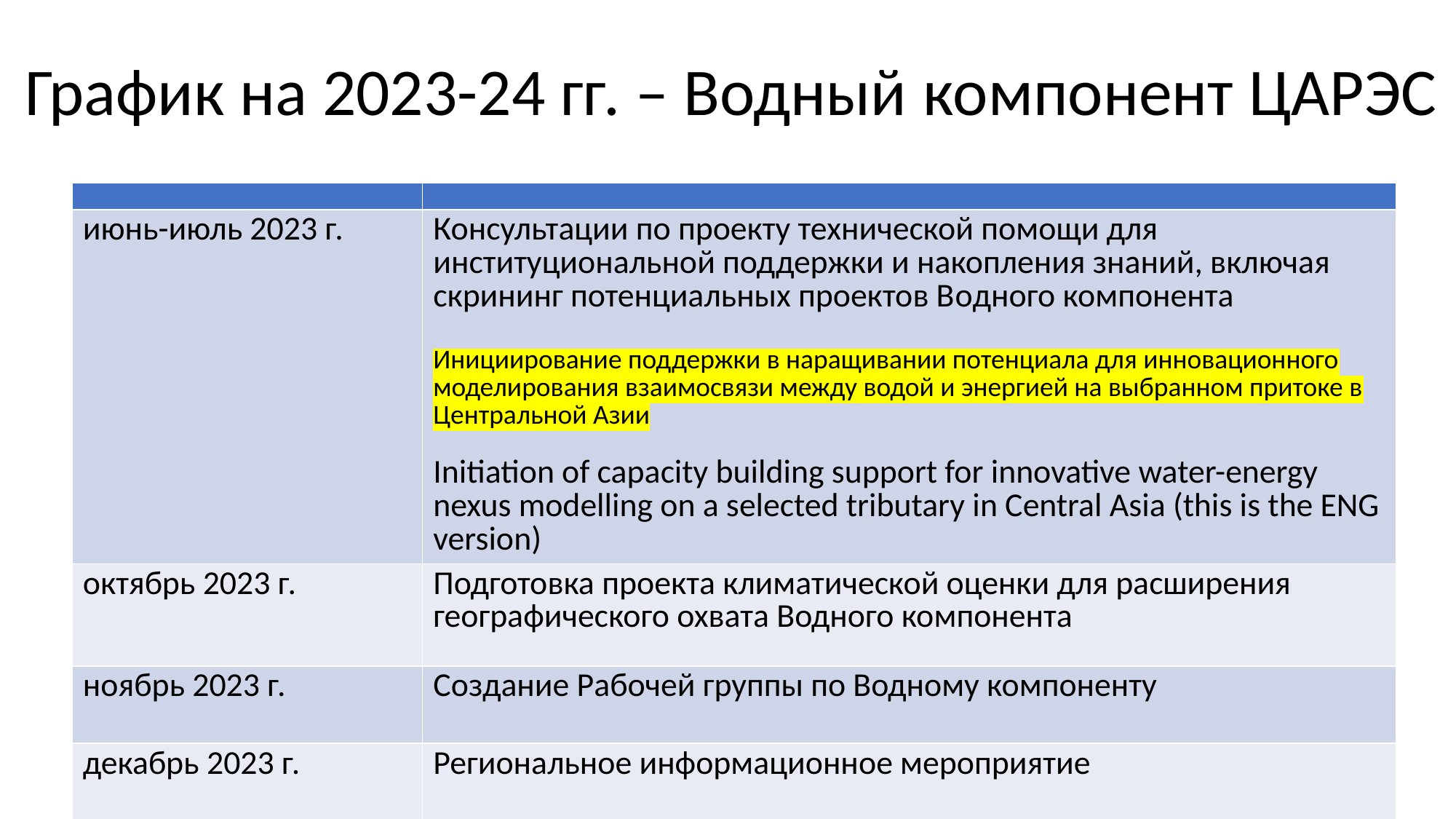

# График на 2023-24 гг. – Водный компонент ЦАРЭС
|  |  |
| --- | --- |
| июнь-июль 2023 г. | Консультации по проекту технической помощи для институциональной поддержки и накопления знаний, включая скрининг потенциальных проектов Водного компонента Инициирование поддержки в наращивании потенциала для инновационного моделирования взаимосвязи между водой и энергией на выбранном притоке в Центральной Азии Initiation of capacity building support for innovative water-energy nexus modelling on a selected tributary in Central Asia (this is the ENG version) |
| октябрь 2023 г. | Подготовка проекта климатической оценки для расширения географического охвата Водного компонента |
| ноябрь 2023 г. | Создание Рабочей группы по Водному компоненту |
| декабрь 2023 г. | Региональное информационное мероприятие |